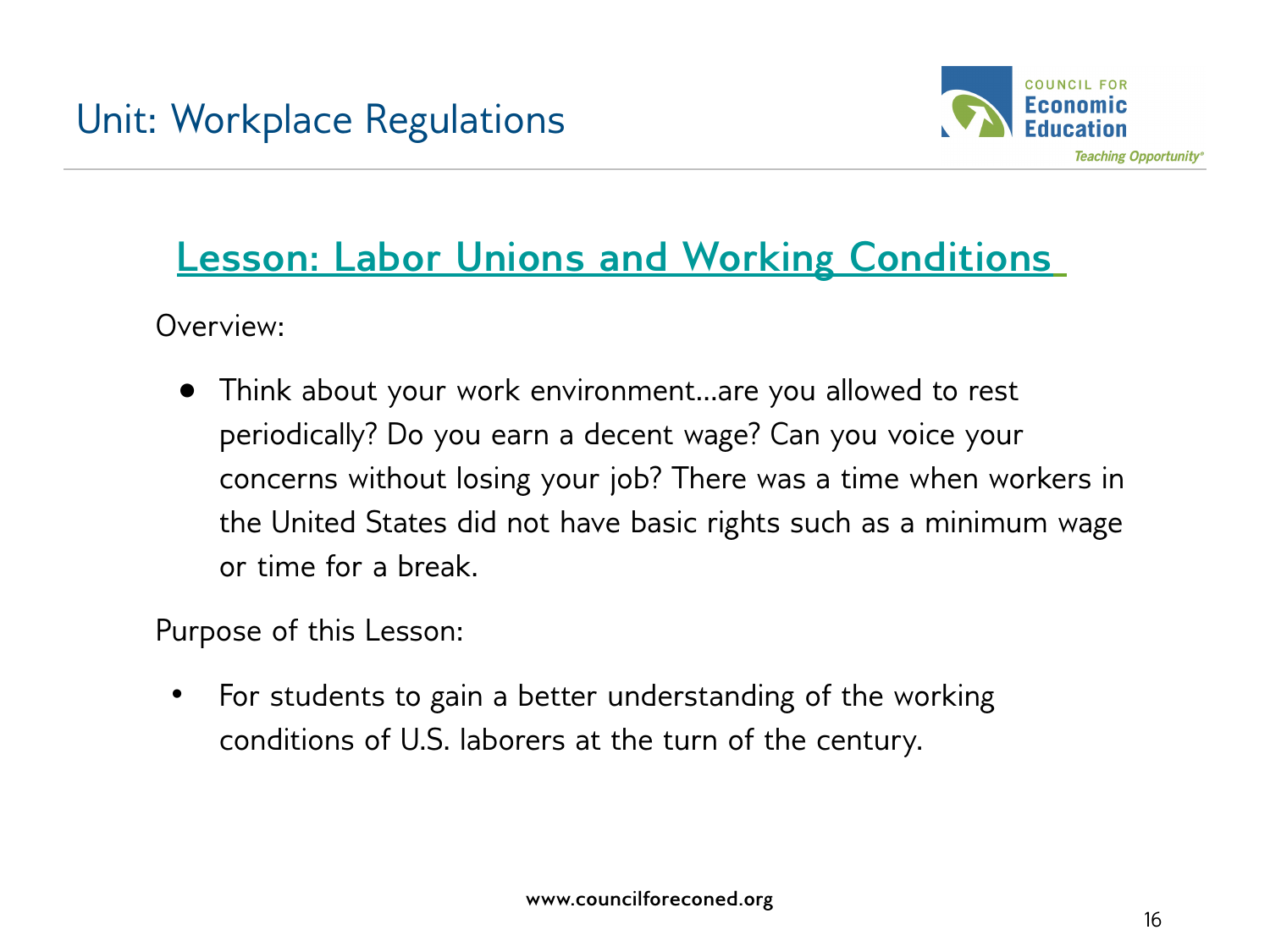

# Unit: Workplace Regulations
Lesson: Labor Unions and Working Conditions
Overview:
Think about your work environment…are you allowed to rest periodically? Do you earn a decent wage? Can you voice your concerns without losing your job? There was a time when workers in the United States did not have basic rights such as a minimum wage or time for a break.
Purpose of this Lesson:
For students to gain a better understanding of the working conditions of U.S. laborers at the turn of the century.

www.councilforeconed.org
16